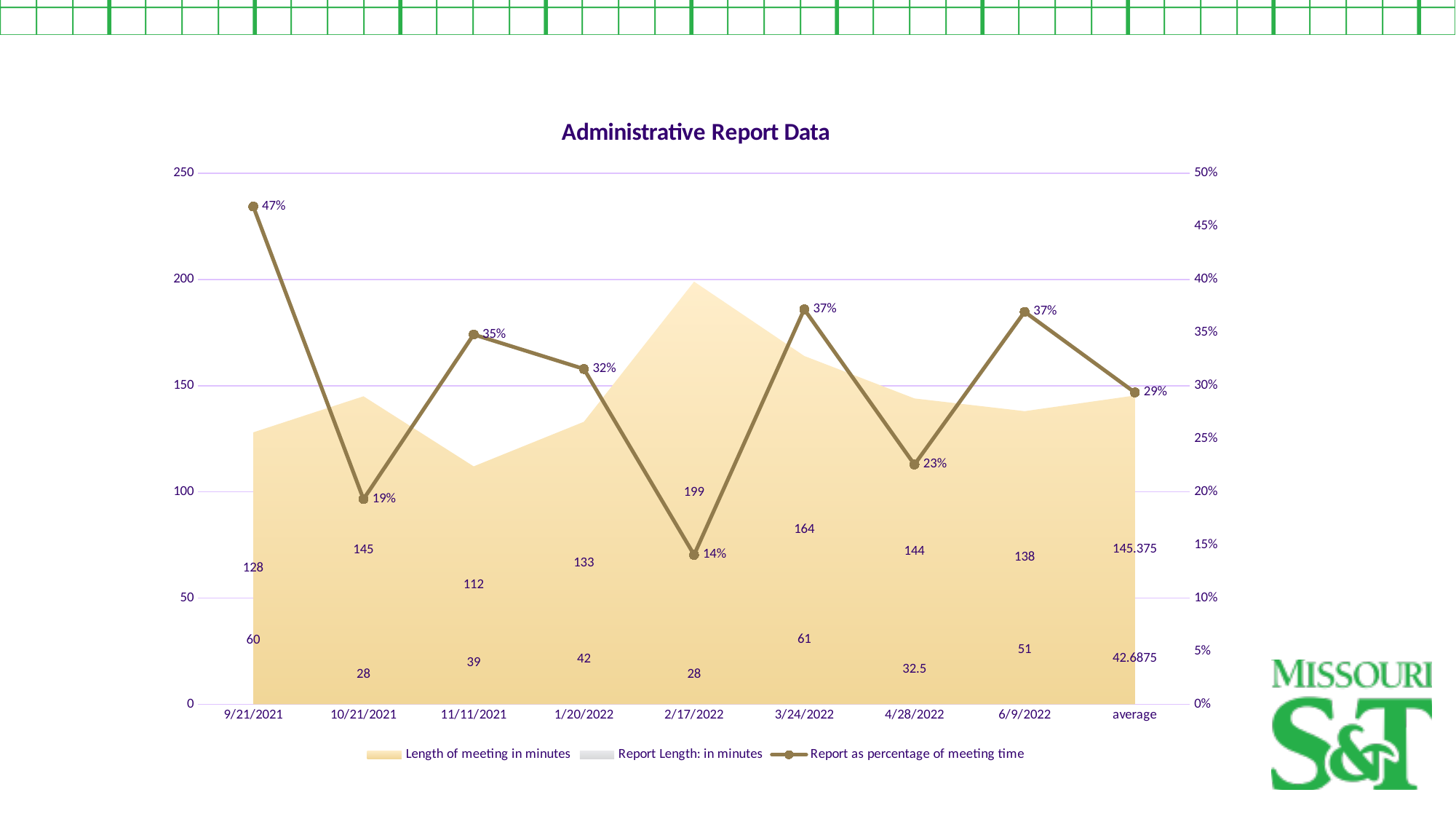

### Chart: Administrative Report Data

| Category | Length of meeting in minutes | Report Length: in minutes | Report as percentage of meeting time |
|---|---|---|---|
| 9/21/2021 | 128.0 | 60.0 | 0.46875 |
| 10/21/2021 | 145.0 | 28.0 | 0.19310344827586207 |
| 11/11/2021 | 112.0 | 39.0 | 0.3482142857142857 |
| 1/20/2022 | 133.0 | 42.0 | 0.3157894736842105 |
| 2/17/2022 | 199.0 | 28.0 | 0.1407035175879397 |
| 3/24/2022 | 164.0 | 61.0 | 0.3719512195121951 |
| 4/28/2022 | 144.0 | 32.5 | 0.22569444444444445 |
| 6/9/2022 | 138.0 | 51.0 | 0.3695652173913043 |
| average | 145.375 | 42.6875 | 0.2936371453138435 |